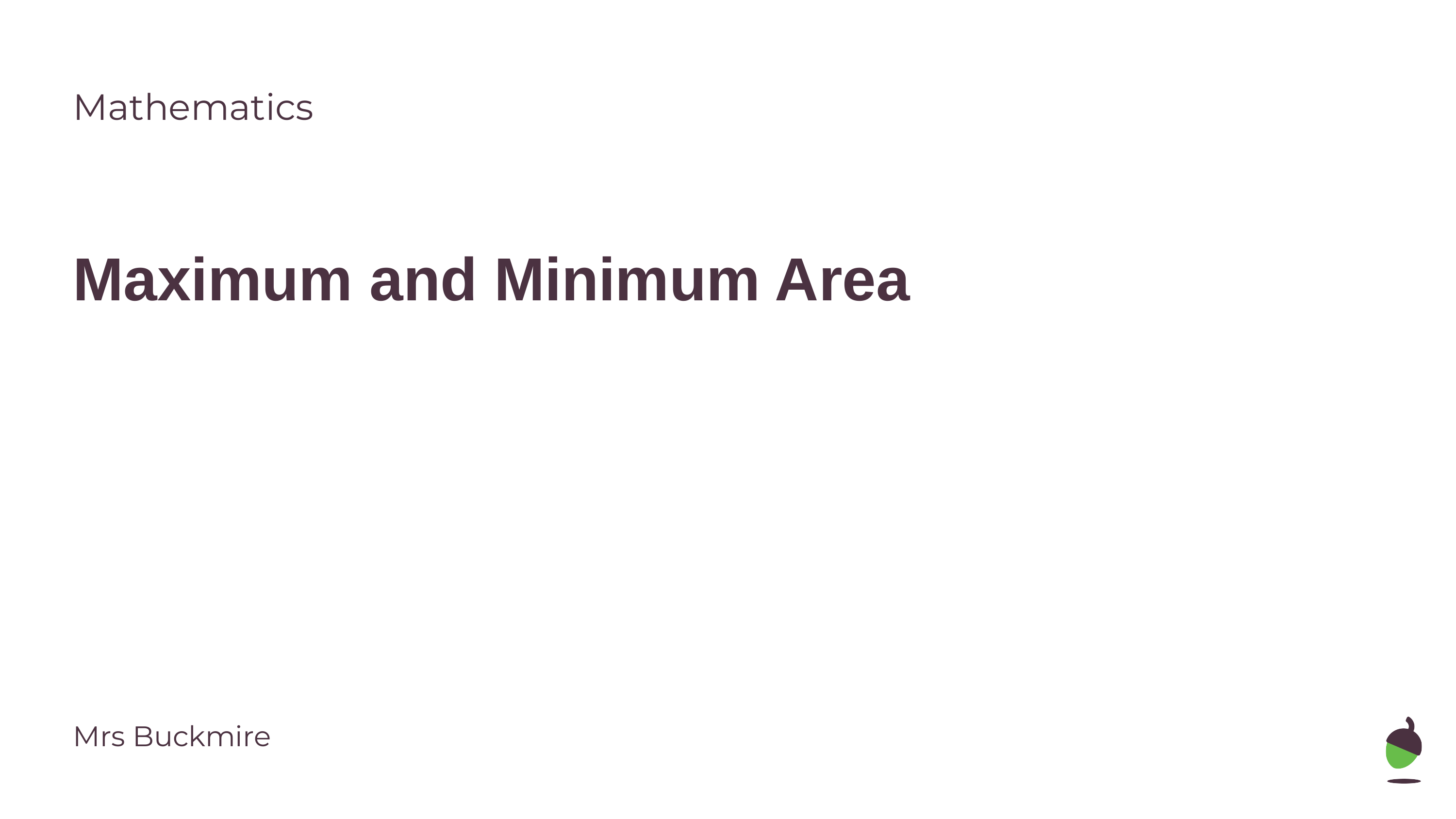

Mathematics
Maximum and Minimum Area
Mrs Buckmire